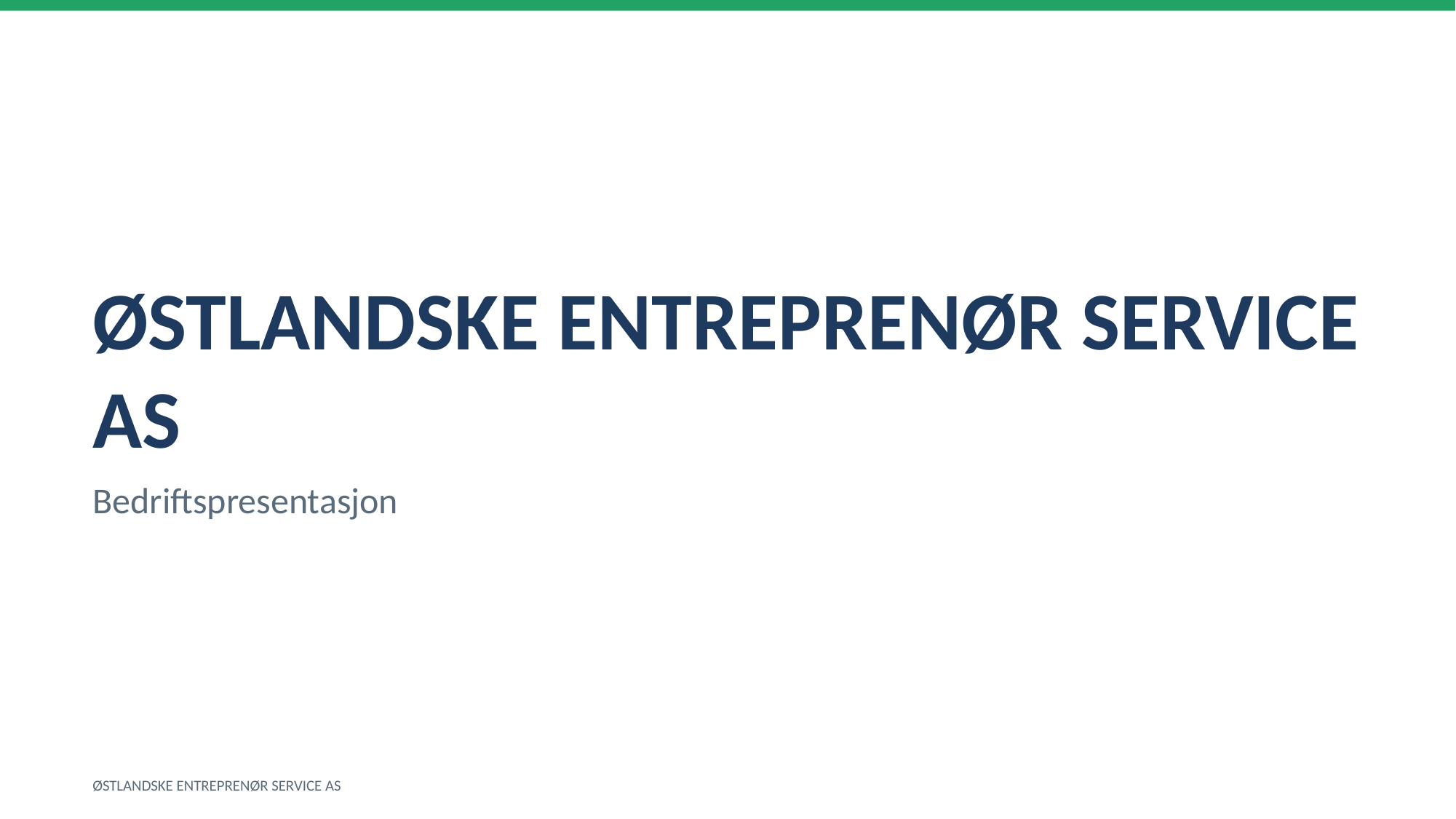

ØSTLANDSKE ENTREPRENØR SERVICE AS
Bedriftspresentasjon
ØSTLANDSKE ENTREPRENØR SERVICE AS